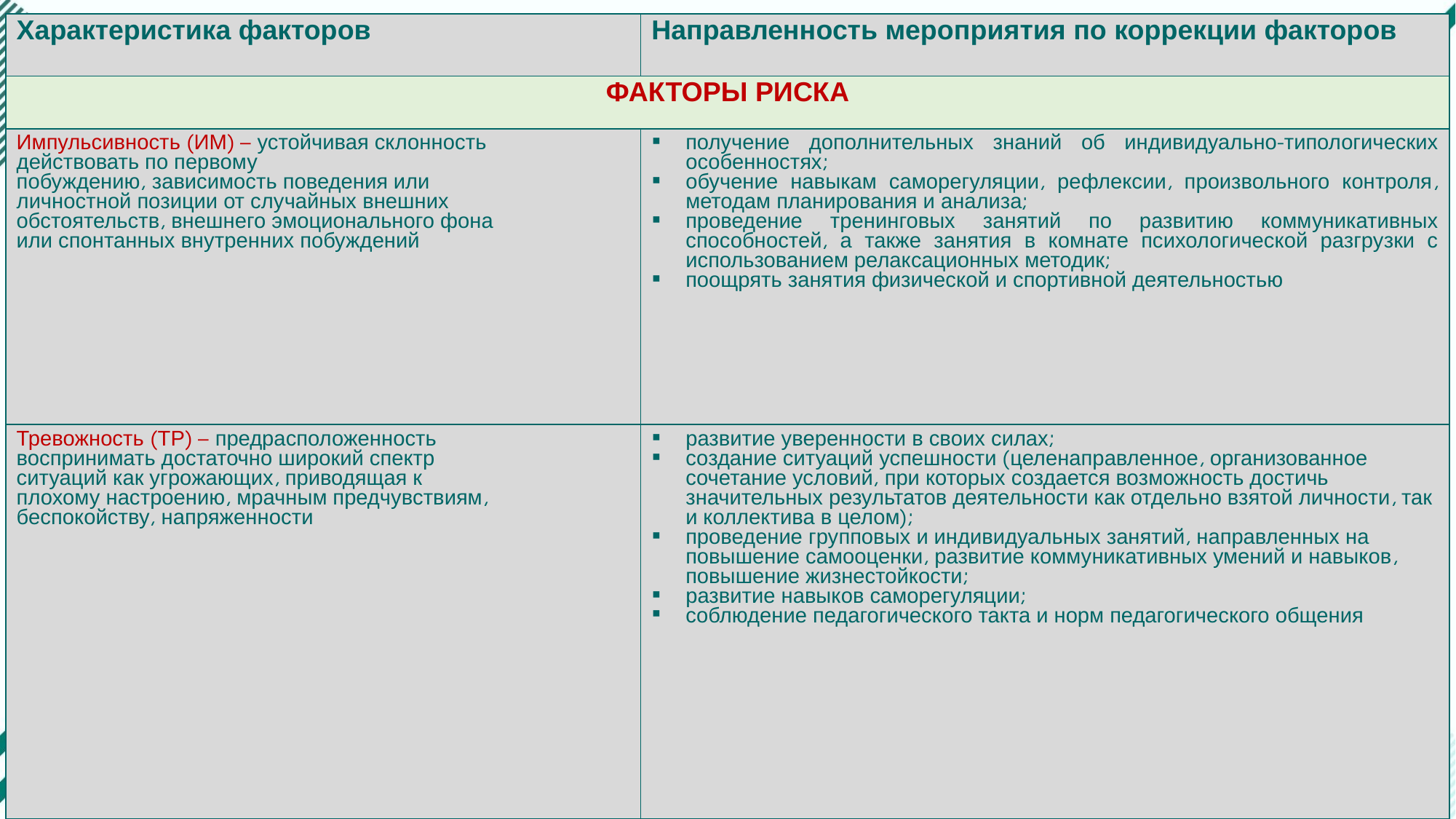

| Характеристика факторов | Направленность мероприятия по коррекции факторов |
| --- | --- |
| ФАКТОРЫ РИСКА |  |
| Импульсивность (ИМ) – устойчивая склонность действовать по первому побуждению, зависимость поведения или личностной позиции от случайных внешних обстоятельств, внешнего эмоционального фона или спонтанных внутренних побуждений | получение дополнительных знаний об индивидуально-типологических особенностях; обучение навыкам саморегуляции, рефлексии, произвольного контроля, методам планирования и анализа; проведение тренинговых занятий по развитию коммуникативных способностей, а также занятия в комнате психологической разгрузки с использованием релаксационных методик; поощрять занятия физической и спортивной деятельностью |
| Тревожность (ТР) – предрасположенность воспринимать достаточно широкий спектр ситуаций как угрожающих, приводящая к плохому настроению, мрачным предчувствиям, беспокойству, напряженности | развитие уверенности в своих силах; создание ситуаций успешности (целенаправленное, организованное сочетание условий, при которых создается возможность достичь значительных результатов деятельности как отдельно взятой личности, так и коллектива в целом); проведение групповых и индивидуальных занятий, направленных на повышение самооценки, развитие коммуникативных умений и навыков, повышение жизнестойкости; развитие навыков саморегуляции; соблюдение педагогического такта и норм педагогического общения |